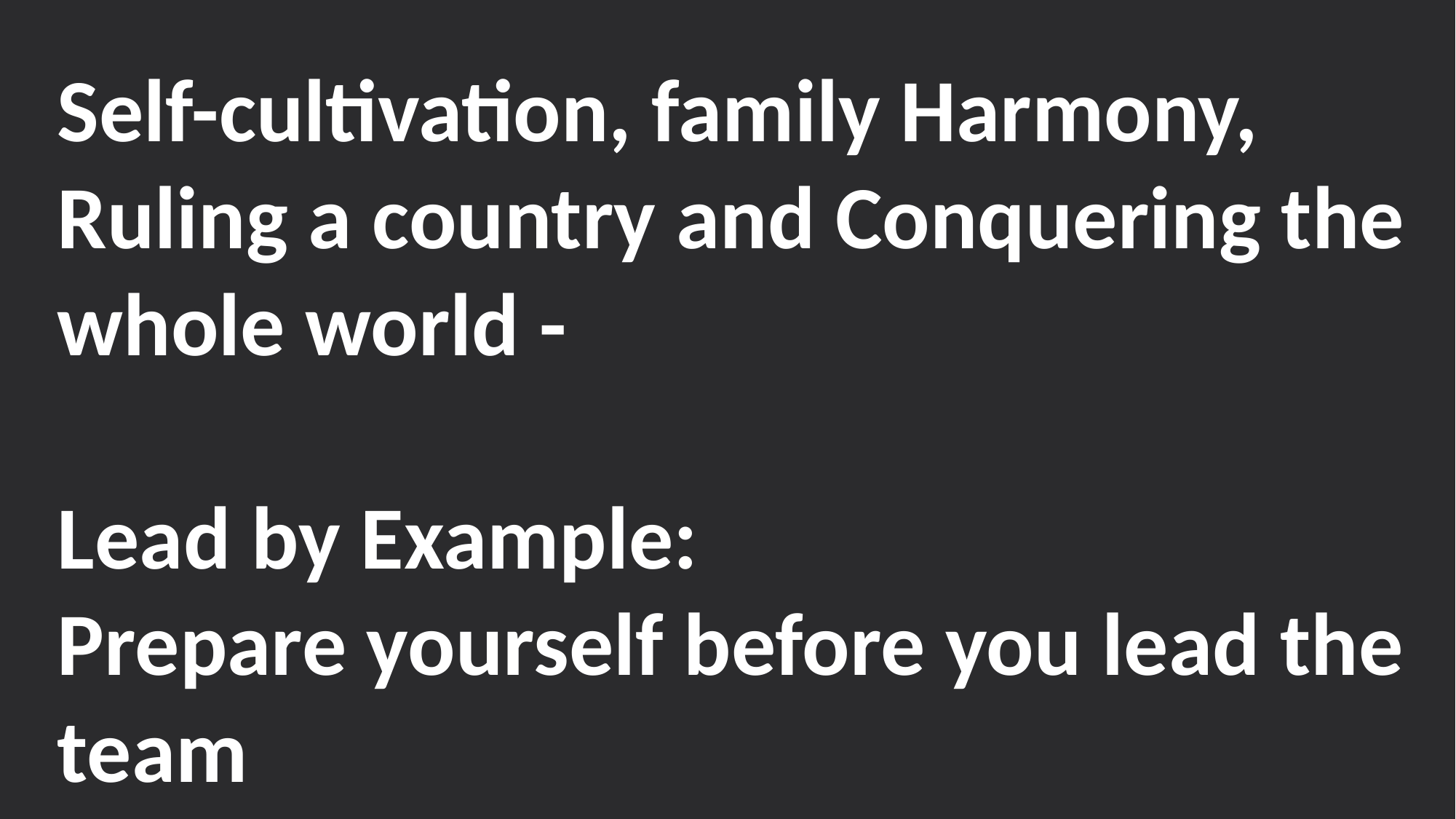

Self-cultivation, family Harmony, Ruling a country and Conquering the whole world -

Lead by Example:
Prepare yourself before you lead the team